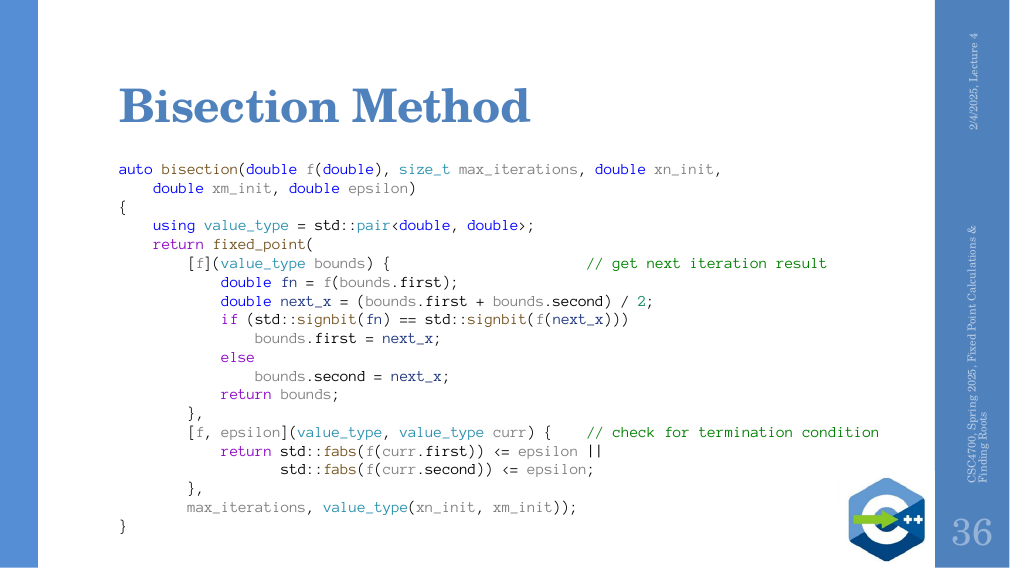

# Bisection Method
2/4/2025, Lecture 4
auto bisection(double f(double), size_t max_iterations, double xn_init,
    double xm_init, double epsilon)
{
    using value_type = std::pair<double, double>;
    return fixed_point(
        [f](value_type bounds) {                       // get next iteration result
            double fn = f(bounds.first);
            double next_x = (bounds.first + bounds.second) / 2;
            if (std::signbit(fn) == std::signbit(f(next_x)))
                bounds.first = next_x;
            else
                bounds.second = next_x;
            return bounds;
        },
        [f, epsilon](value_type, value_type curr) {    // check for termination condition
            return std::fabs(f(curr.first)) <= epsilon ||
                   std::fabs(f(curr.second)) <= epsilon;
        },
        max_iterations, value_type(xn_init, xm_init));
}
CSC4700, Spring 2025, Fixed Point Calculations & Finding Roots
36